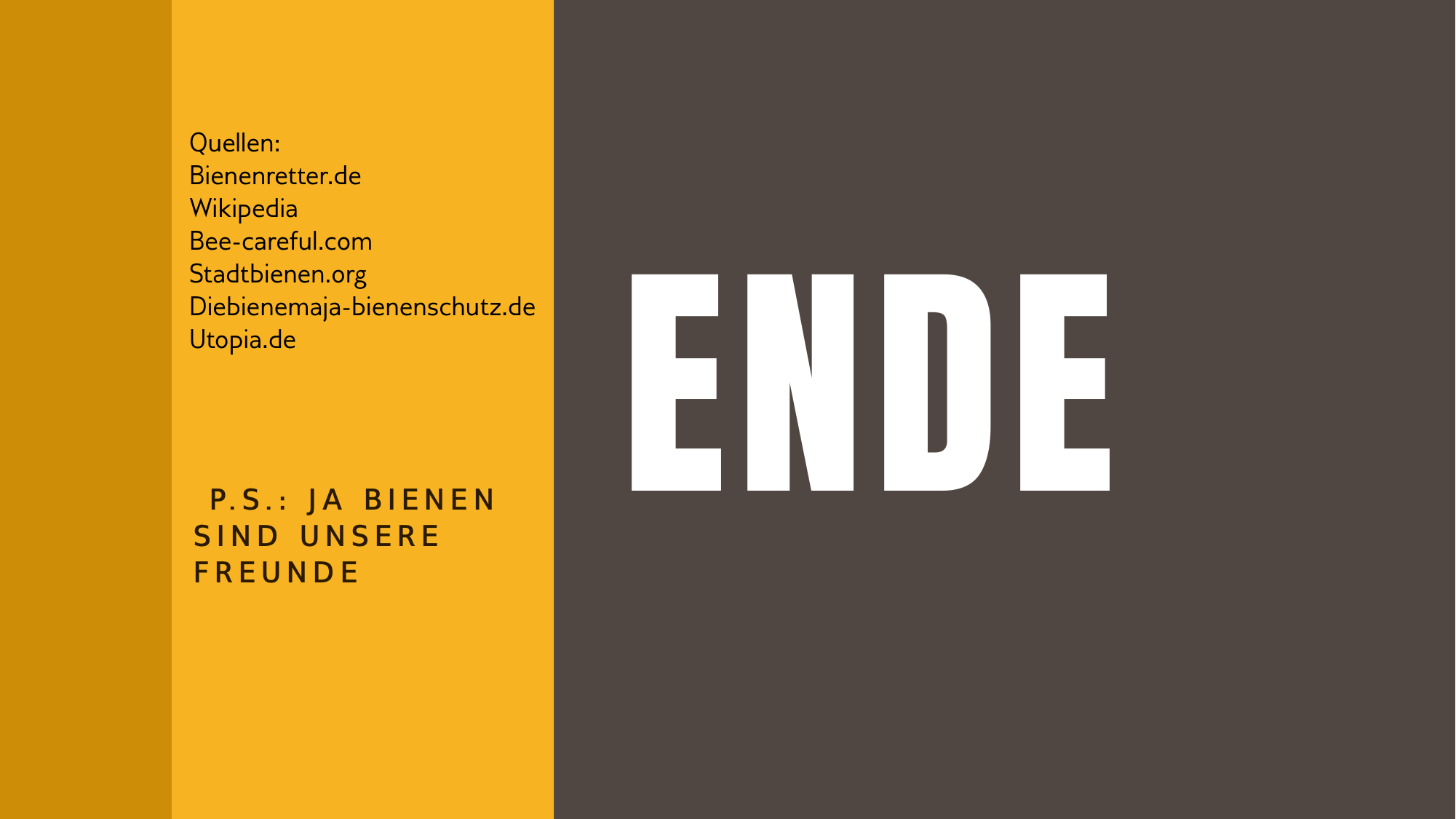

Quellen:
Bienenretter.de
Wikipedia
Bee-careful.com
Stadtbienen.org
Diebienemaja-bienenschutz.de
Utopia.de
# ENDE
 P.S.: Ja Bienen sind unsere Freunde